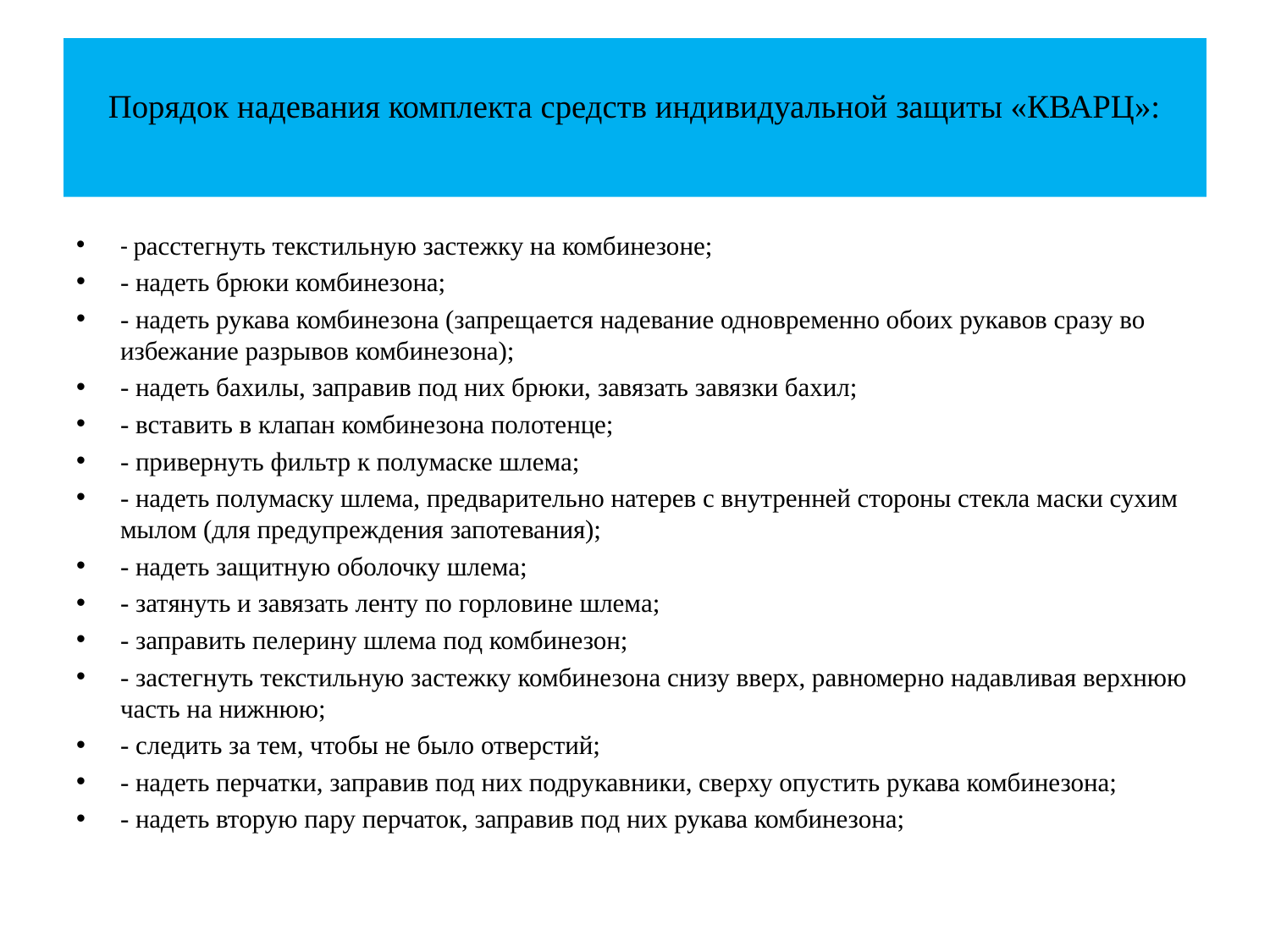

# Порядок надевания комплекта средств индивидуальной защиты «КВАРЦ»:
- расстегнуть текстильную застежку на комбинезоне;
- надеть брюки комбинезона;
- надеть рукава комбинезона (запрещается надевание одновременно обоих рукавов сразу во избежание разрывов комбинезона);
- надеть бахилы, заправив под них брюки, завязать завязки бахил;
- вставить в клапан комбинезона полотенце;
- привернуть фильтр к полумаске шлема;
- надеть полумаску шлема, предварительно натерев с внутренней стороны стекла маски сухим мылом (для предупреждения запотевания);
- надеть защитную оболочку шлема;
- затянуть и завязать ленту по горловине шлема;
- заправить пелерину шлема под комбинезон;
- застегнуть текстильную застежку комбинезона снизу вверх, равномерно надавливая верхнюю часть на нижнюю;
- следить за тем, чтобы не было отверстий;
- надеть перчатки, заправив под них подрукавники, сверху опустить рукава комбинезона;
- надеть вторую пару перчаток, заправив под них рукава комбинезона;